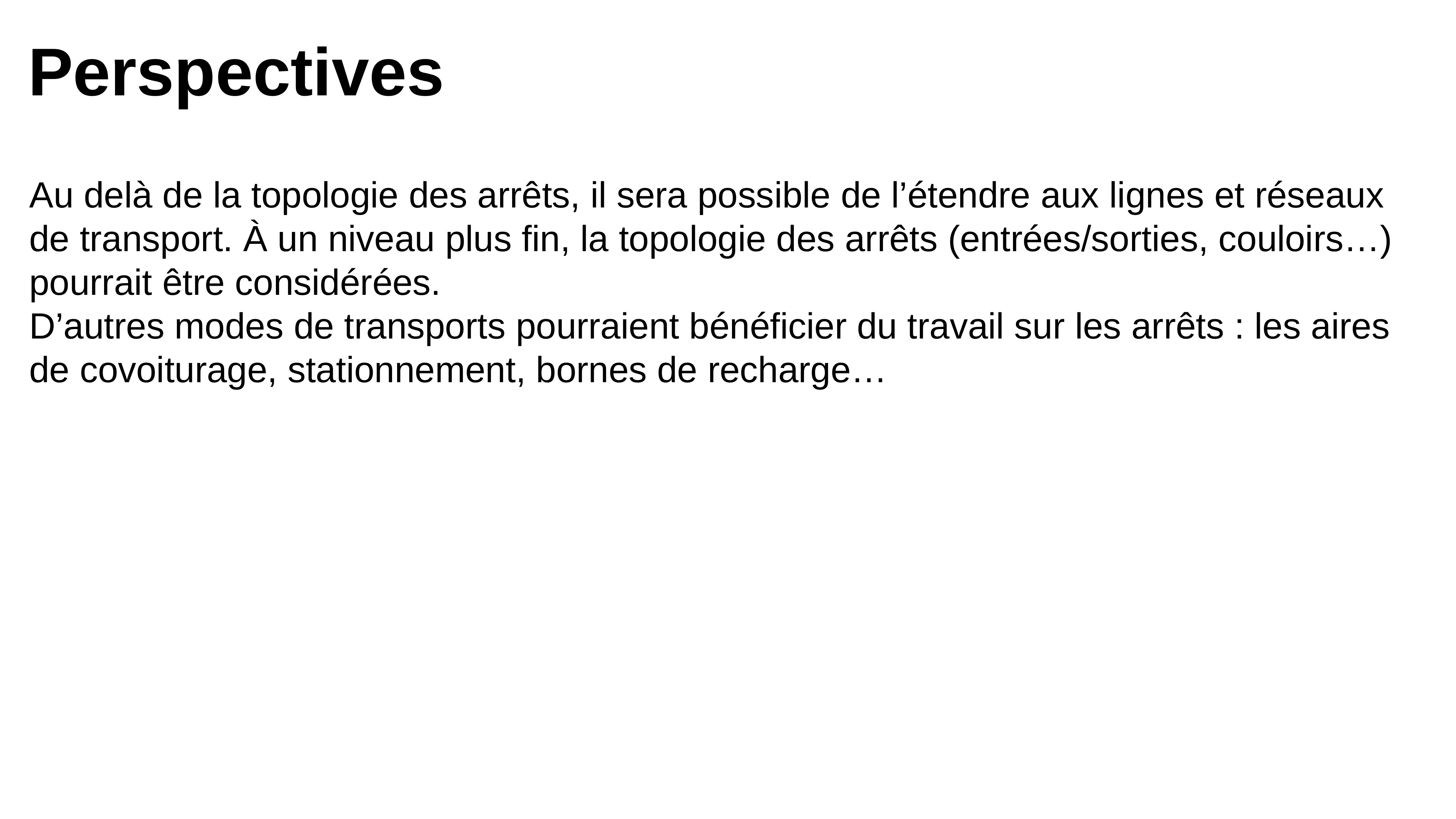

Perspectives
Au delà de la topologie des arrêts, il sera possible de l’étendre aux lignes et réseaux de transport. À un niveau plus fin, la topologie des arrêts (entrées/sorties, couloirs…) pourrait être considérées.
D’autres modes de transports pourraient bénéficier du travail sur les arrêts : les aires de covoiturage, stationnement, bornes de recharge…